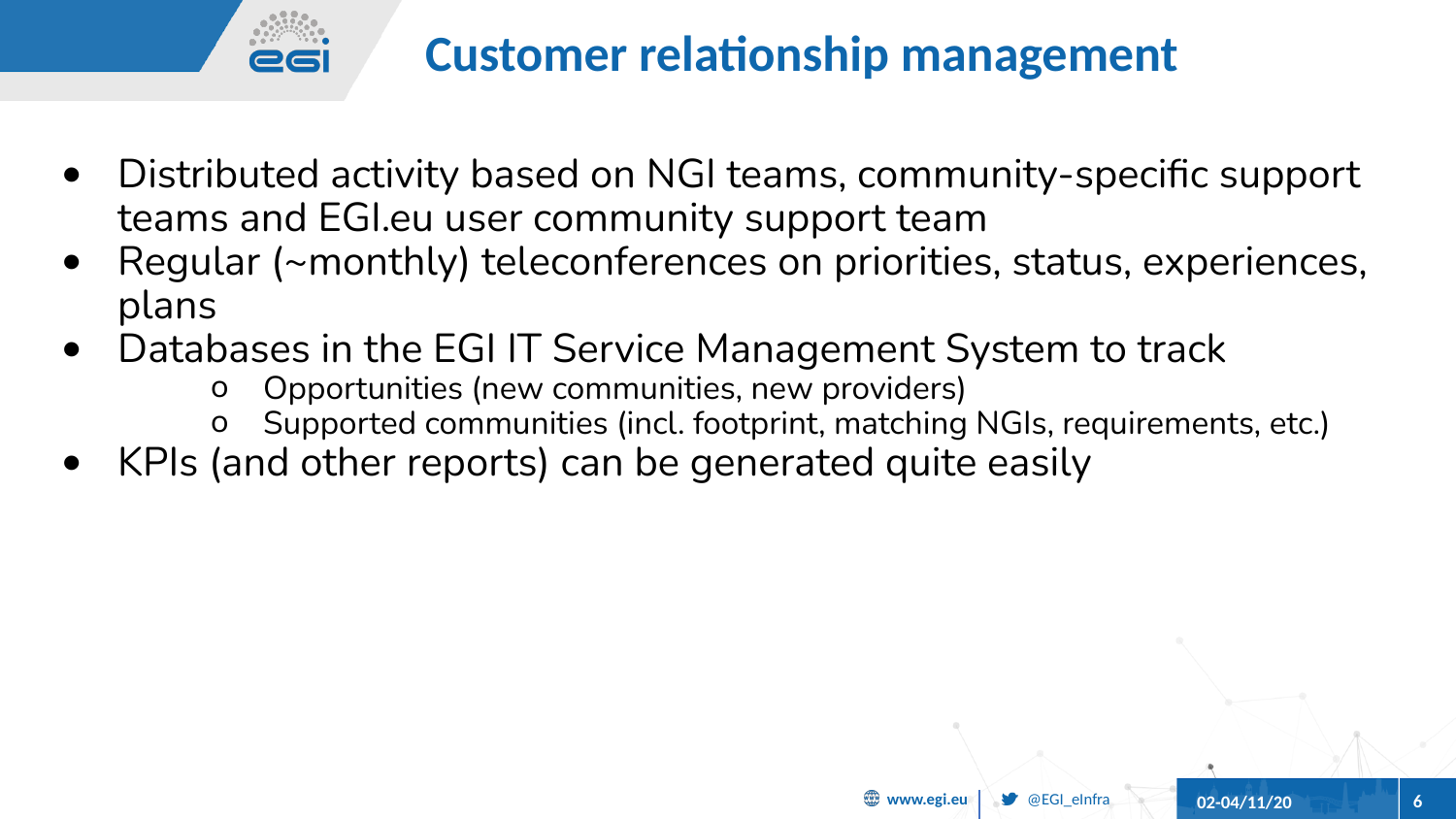

# Customer relationship management

Distributed activity based on NGI teams, community-specific support teams and EGI.eu user community support team
Regular (~monthly) teleconferences on priorities, status, experiences, plans
Databases in the EGI IT Service Management System to track
Opportunities (new communities, new providers)
Supported communities (incl. footprint, matching NGIs, requirements, etc.)
KPIs (and other reports) can be generated quite easily